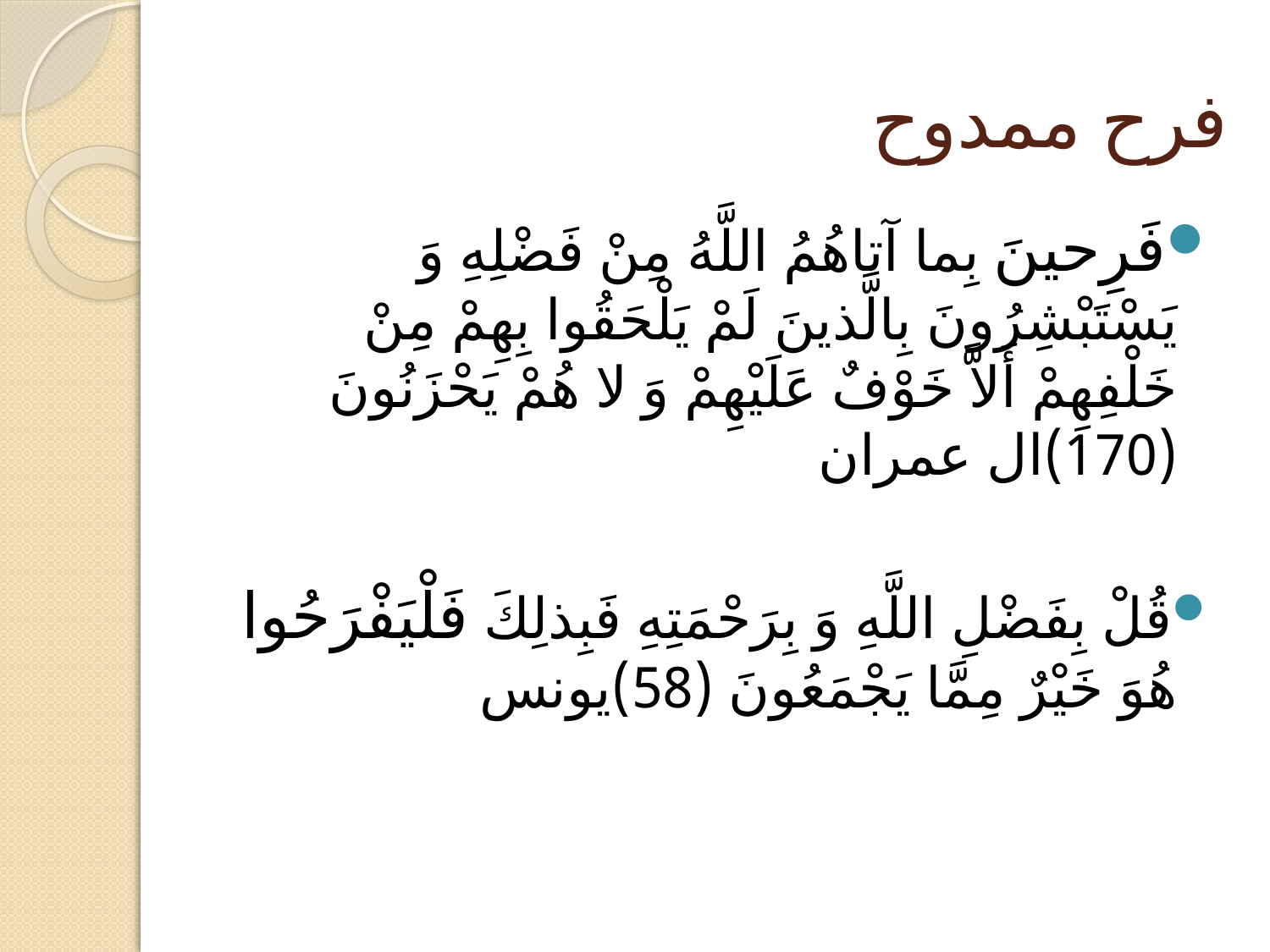

# فرح ممدوح
فَرِحينَ بِما آتاهُمُ اللَّهُ مِنْ فَضْلِهِ وَ يَسْتَبْشِرُونَ بِالَّذينَ لَمْ يَلْحَقُوا بِهِمْ مِنْ خَلْفِهِمْ أَلاَّ خَوْفٌ عَلَيْهِمْ وَ لا هُمْ يَحْزَنُونَ (170)ال عمران

قُلْ بِفَضْلِ اللَّهِ وَ بِرَحْمَتِهِ فَبِذلِكَ فَلْيَفْرَحُوا هُوَ خَيْرٌ مِمَّا يَجْمَعُونَ (58)يونس